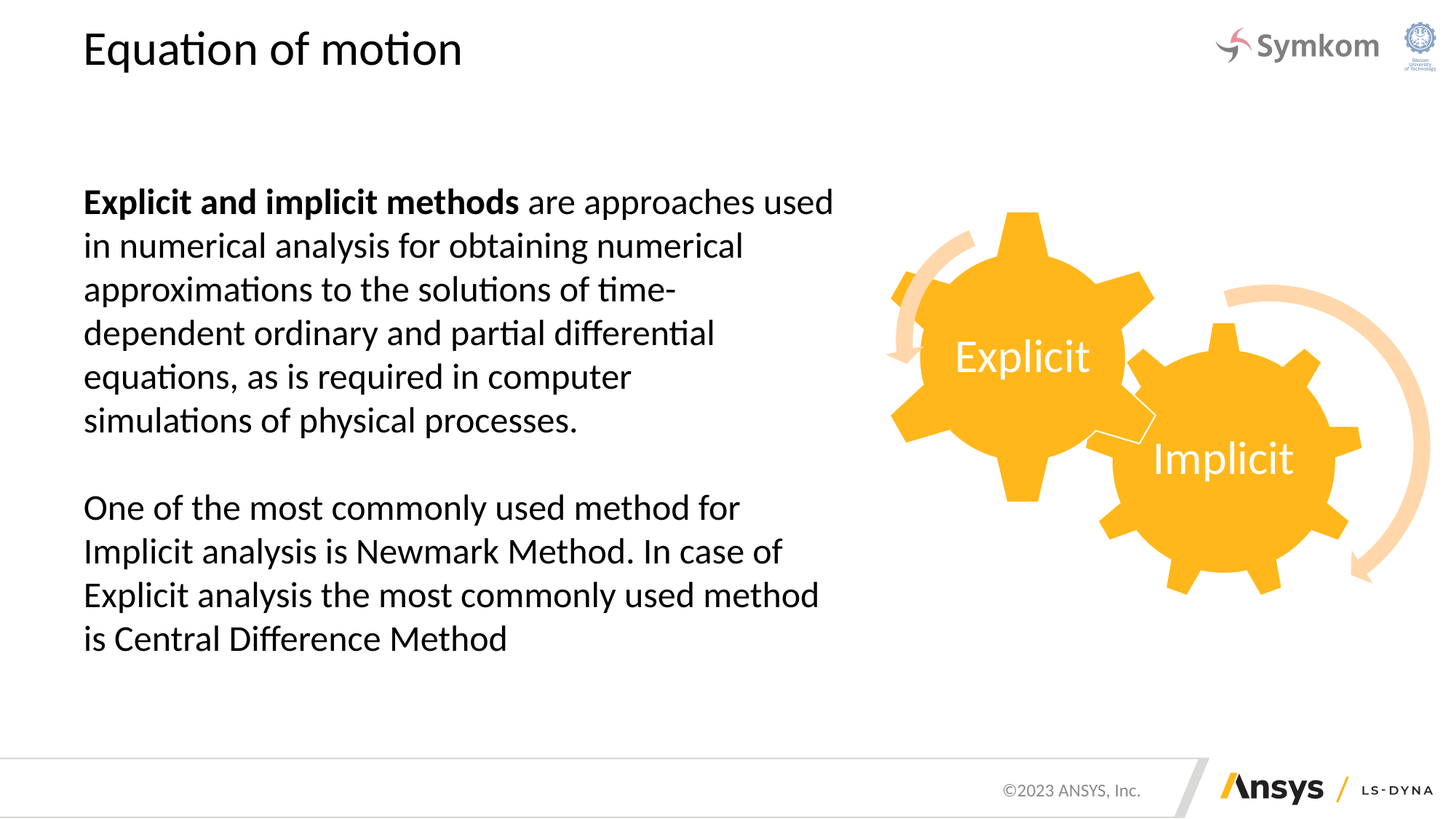

# Equation of motion
Implicit
Explicit
Explicit and implicit methods are approaches used in numerical analysis for obtaining numerical approximations to the solutions of time-dependent ordinary and partial differential equations, as is required in computer simulations of physical processes.

One of the most commonly used method for Implicit analysis is Newmark Method. In case of Explicit analysis the most commonly used method is Central Difference Method